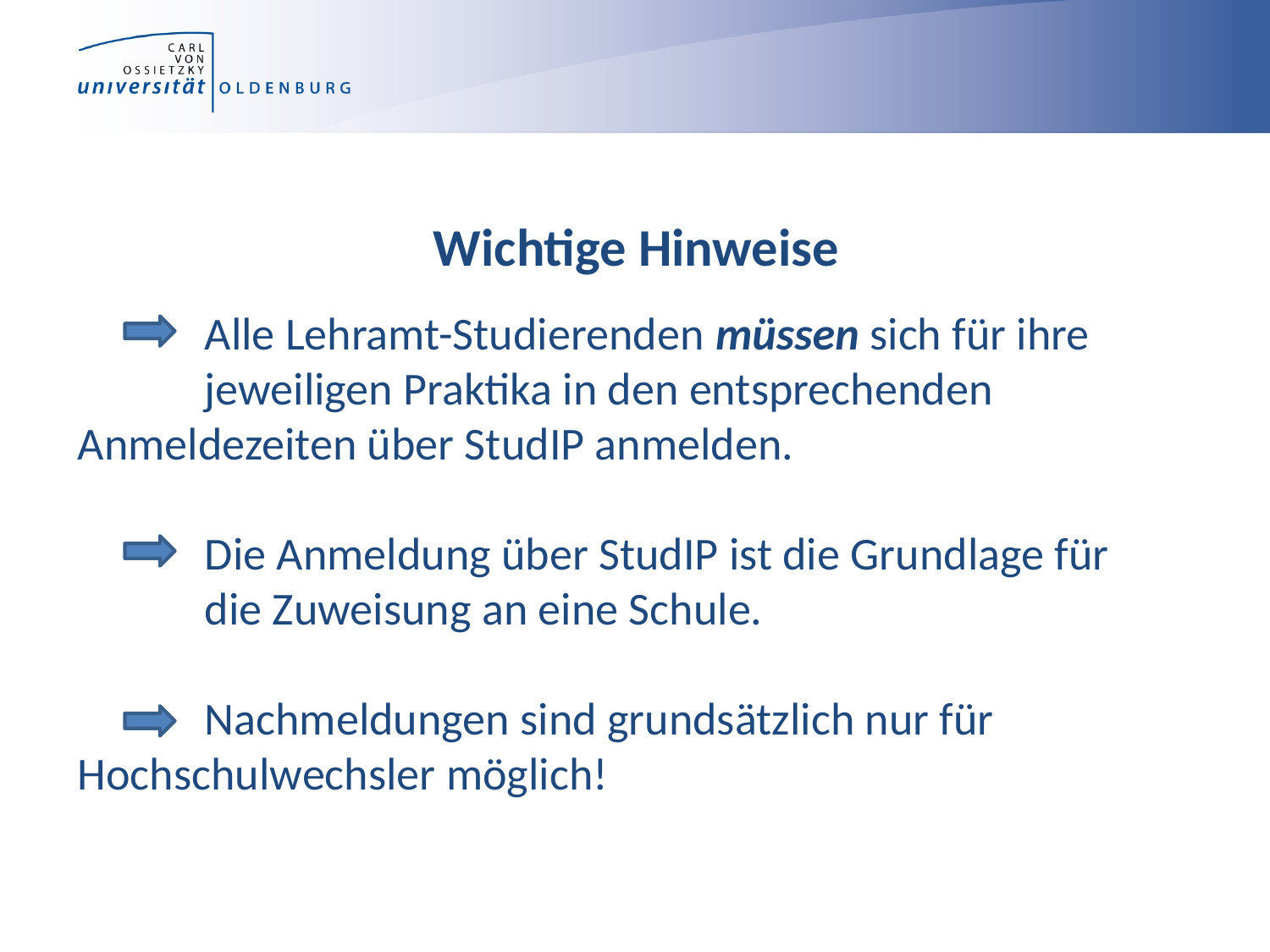

# Alle Lehramt-Studierenden müssen sich für ihre 	jeweiligen Praktika in den entsprechenden 	Anmeldezeiten über StudIP anmelden. Die Anmeldung über StudIP ist die Grundlage für 	die Zuweisung an eine Schule. Nachmeldungen sind grundsätzlich nur für 	Hochschulwechsler möglich!
Wichtige Hinweise